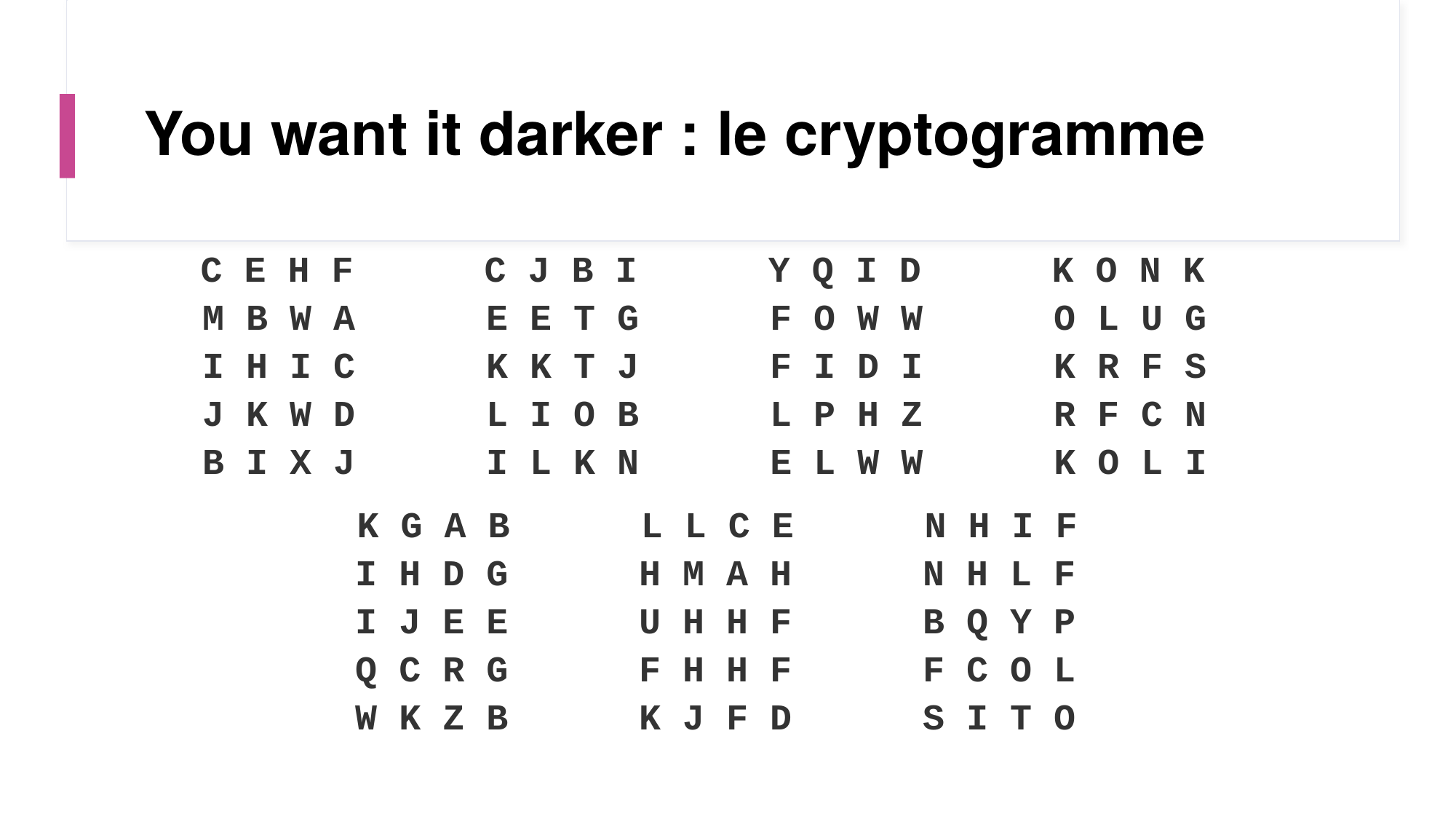

# You want it darker : le cryptogramme
  C E H F      C J B I      Y Q I D      K O N K
M B W A      E E T G      F O W W      O L U G
I H I C      K K T J      F I D I      K R F S
J K W D      L I O B      L P H Z      R F C N
B I X J      I L K N      E L W W      K O L I
         K G A B      L L C E      N H I F
       I H D G    H M A H    N H L F
       I J E E    U H H F    B Q Y P
       Q C R G    F H H F    F C O L
       W K Z B    K J F D    S I T O